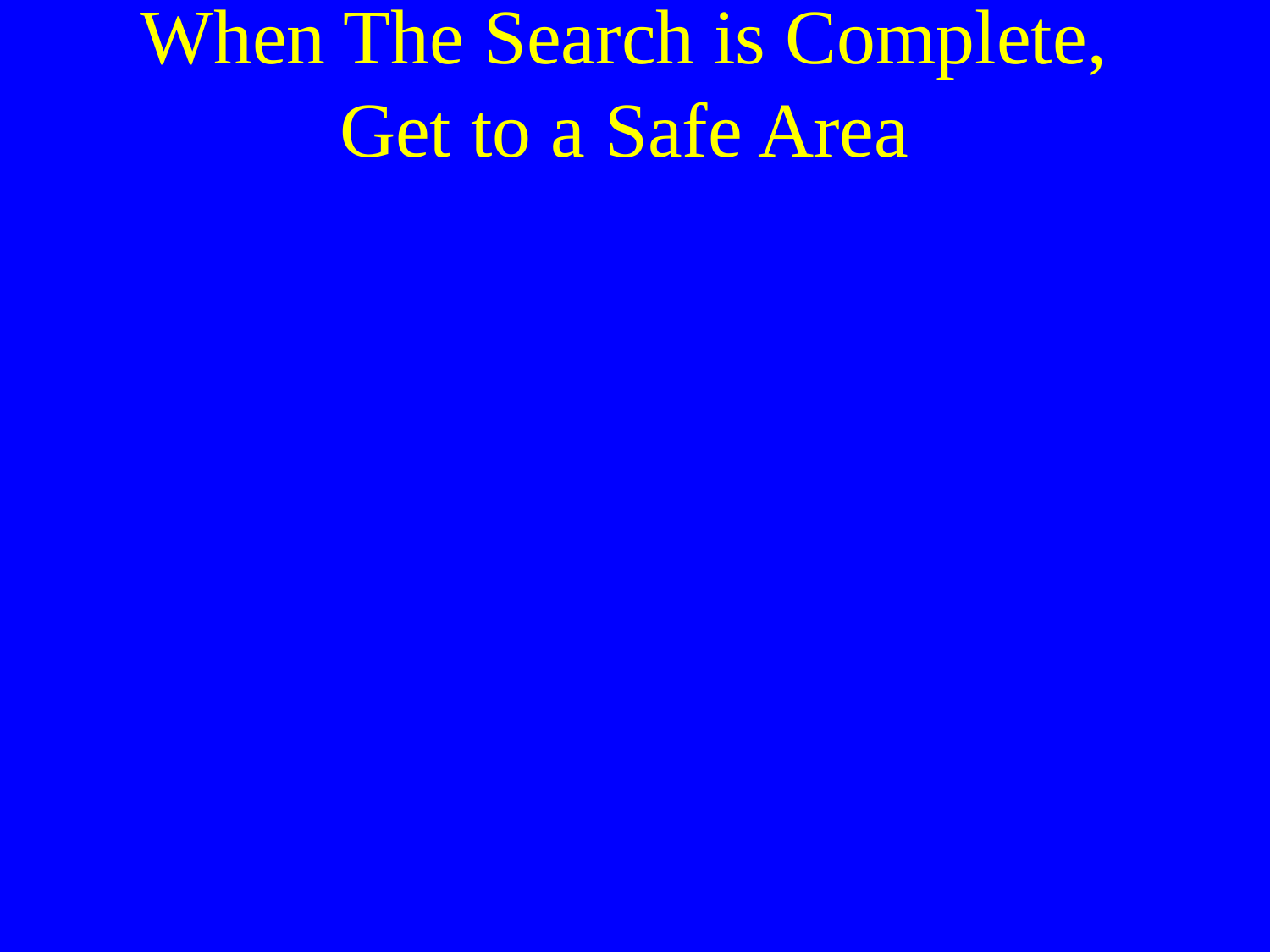

When The Search is Complete, Get to a Safe Area